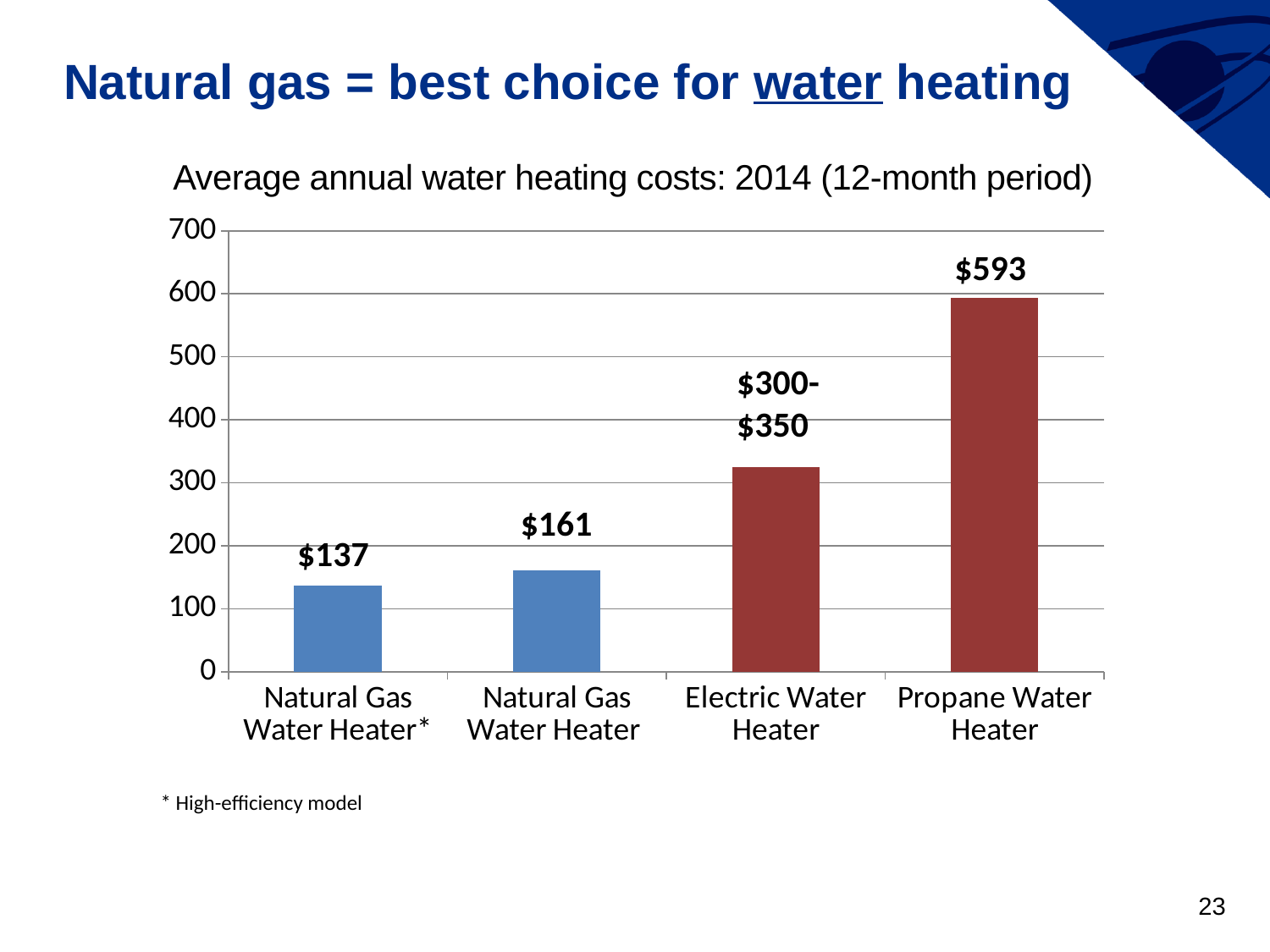

# Natural gas = best choice for water heating
Average annual water heating costs: 2014 (12-month period)

### Chart

| Category | Series 1 |
|---|---|
| Natural Gas Water Heater* | 137.0 |
| Natural Gas Water Heater  | 161.0 |
| Electric Water Heater | 325.0 |
| Propane Water Heater | 593.0 |
$593
$300-$350
$161
$137
* High-efficiency model